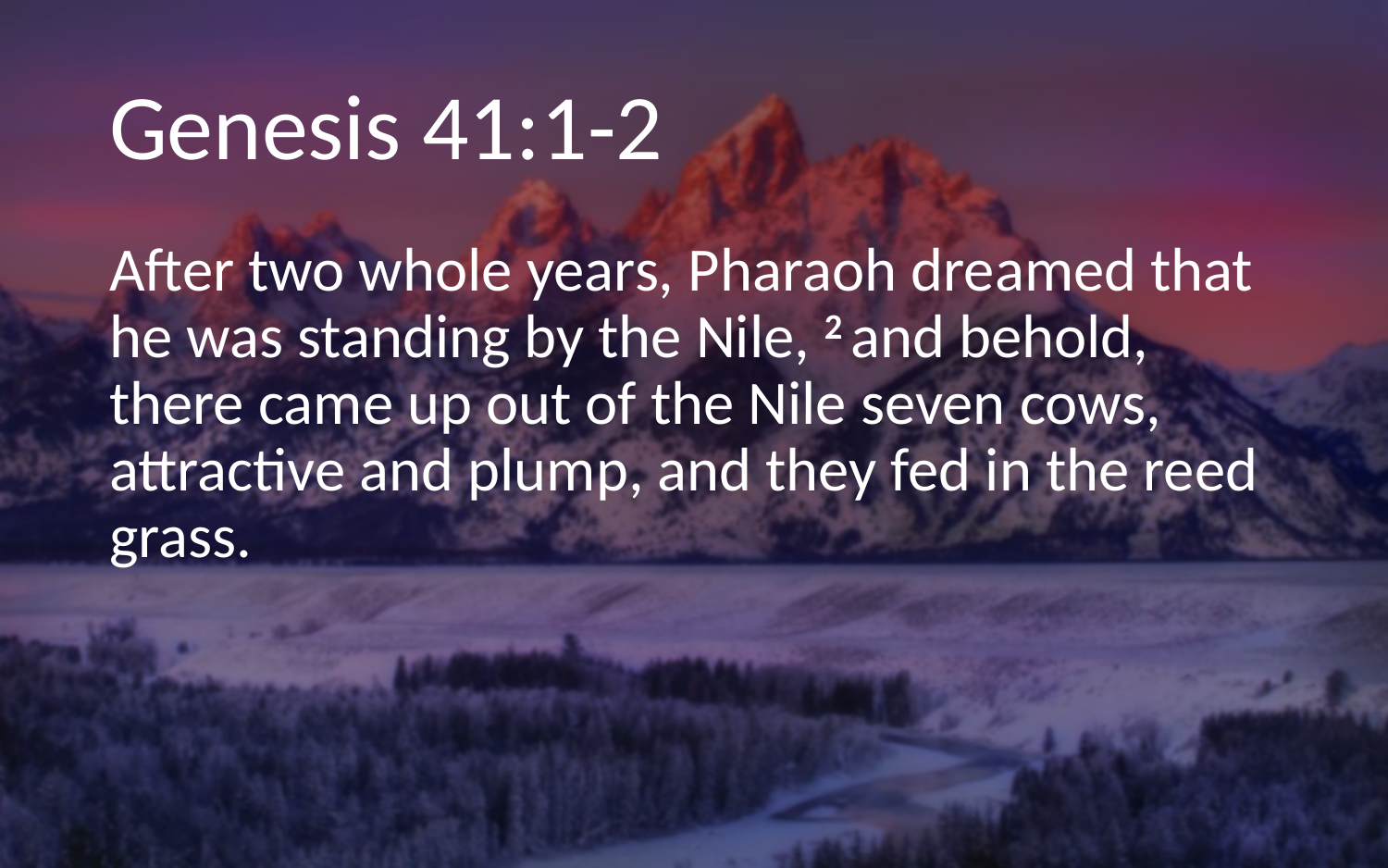

# Genesis 41:1-2
After two whole years, Pharaoh dreamed that he was standing by the Nile, 2 and behold, there came up out of the Nile seven cows, attractive and plump, and they fed in the reed grass.